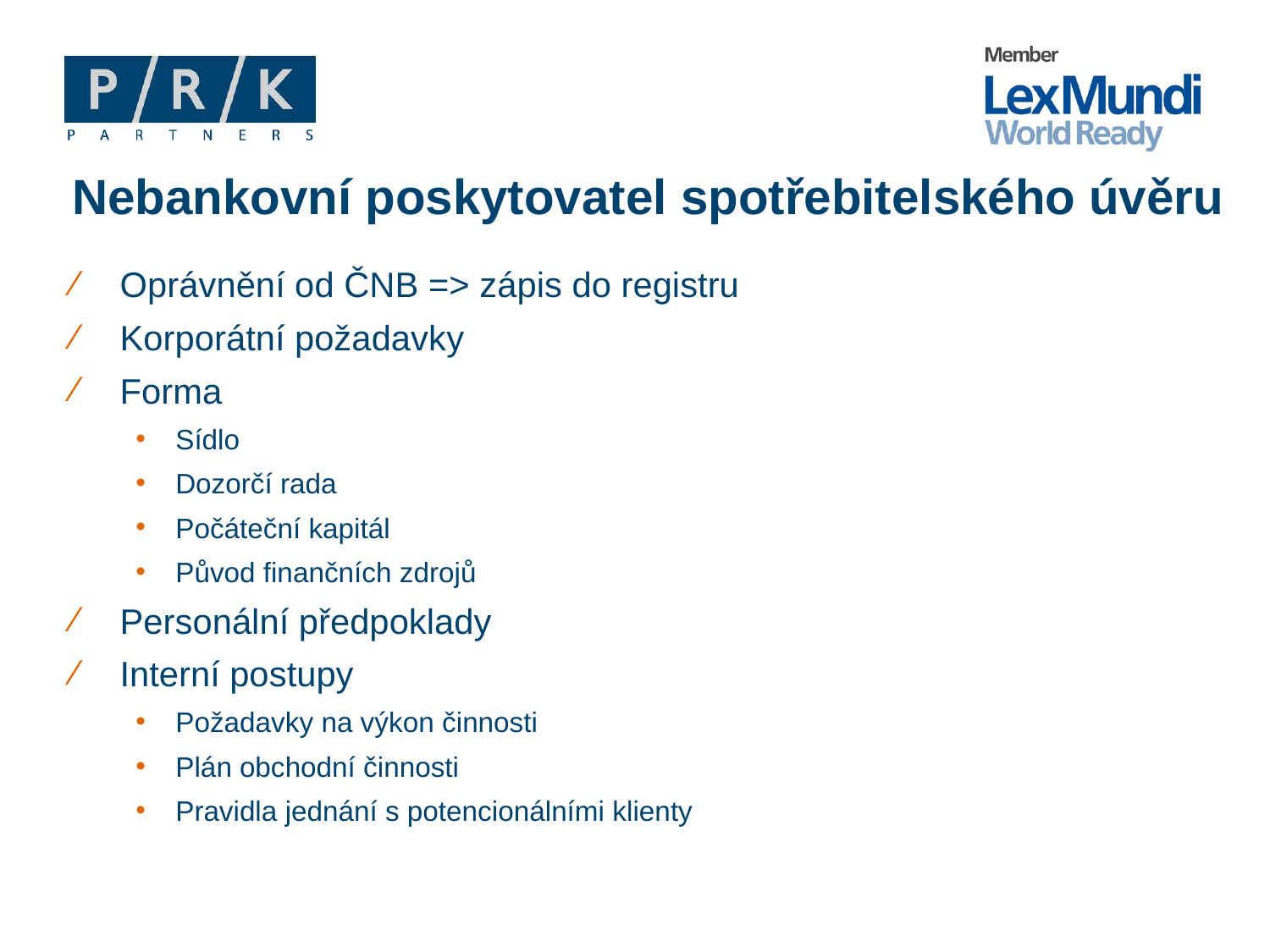

# Nebankovní poskytovatel spotřebitelského úvěru
Oprávnění od ČNB => zápis do registru
Korporátní požadavky
Forma
Sídlo
Dozorčí rada
Počáteční kapitál
Původ finančních zdrojů
Personální předpoklady
Interní postupy
Požadavky na výkon činnosti
Plán obchodní činnosti
Pravidla jednání s potencionálními klienty